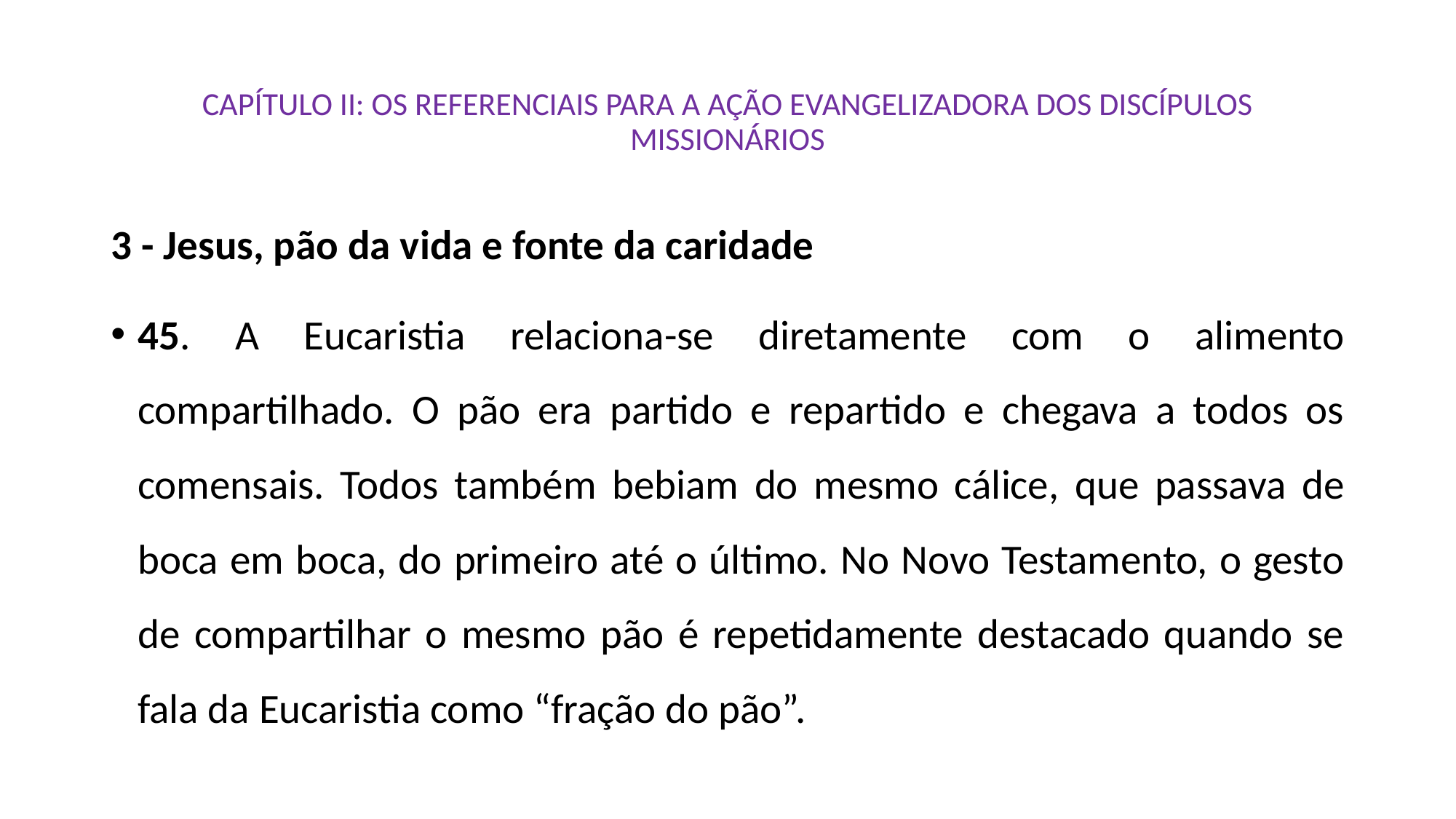

# CAPÍTULO II: OS REFERENCIAIS PARA A AÇÃO EVANGELIZADORA DOS DISCÍPULOS MISSIONÁRIOS
3 - Jesus, pão da vida e fonte da caridade
45. A Eucaristia relaciona-se diretamente com o alimento compartilhado. O pão era partido e repartido e chegava a todos os comensais. Todos também bebiam do mesmo cálice, que passava de boca em boca, do primeiro até o último. No Novo Testamento, o gesto de compartilhar o mesmo pão é repetidamente destacado quando se fala da Eucaristia como “fração do pão”.